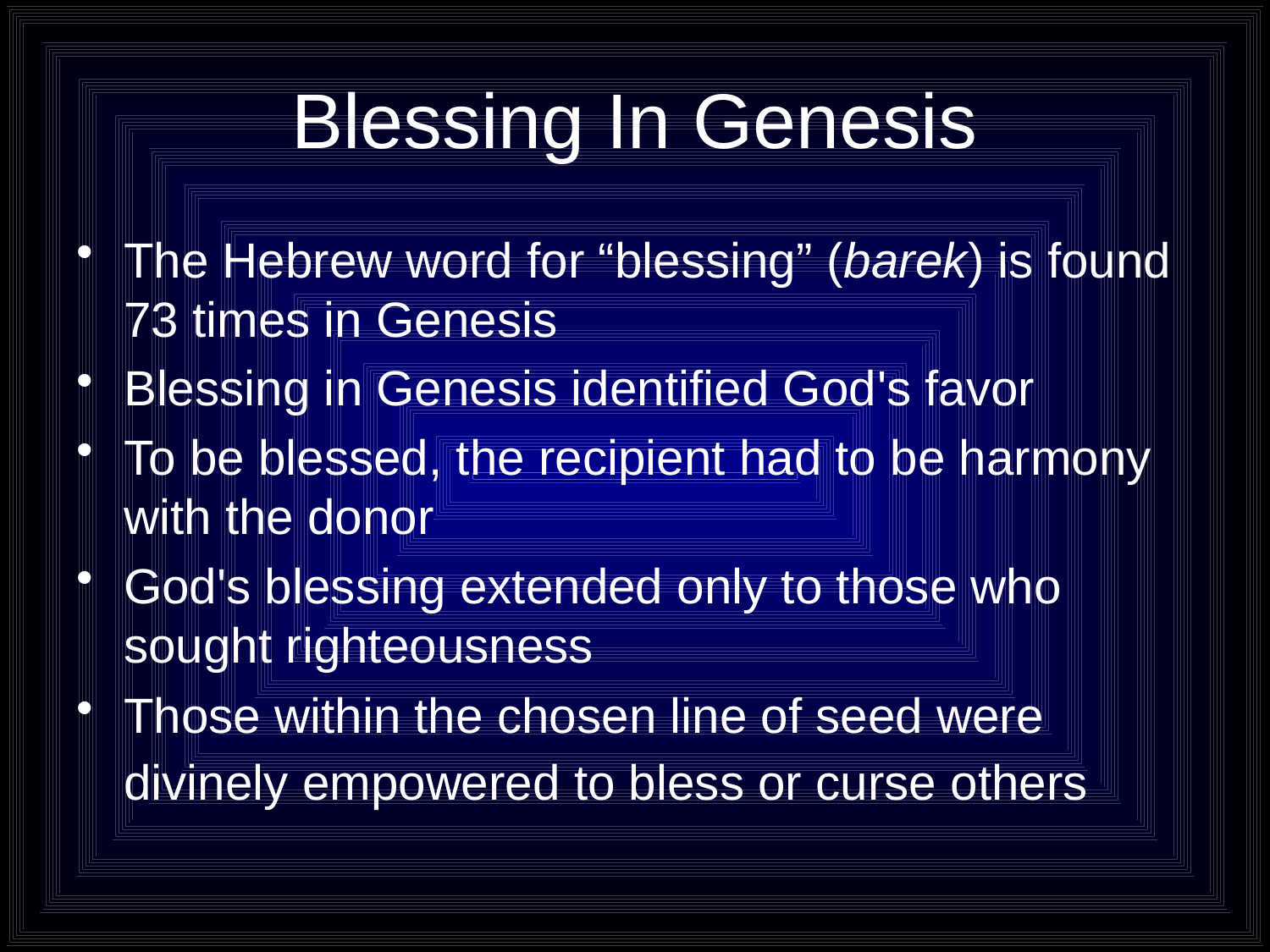

# Blessing In Genesis
The Hebrew word for “blessing” (barek) is found 73 times in Genesis
Blessing in Genesis identified God's favor
To be blessed, the recipient had to be harmony with the donor
God's blessing extended only to those who sought righteousness
Those within the chosen line of seed were divinely empowered to bless or curse others